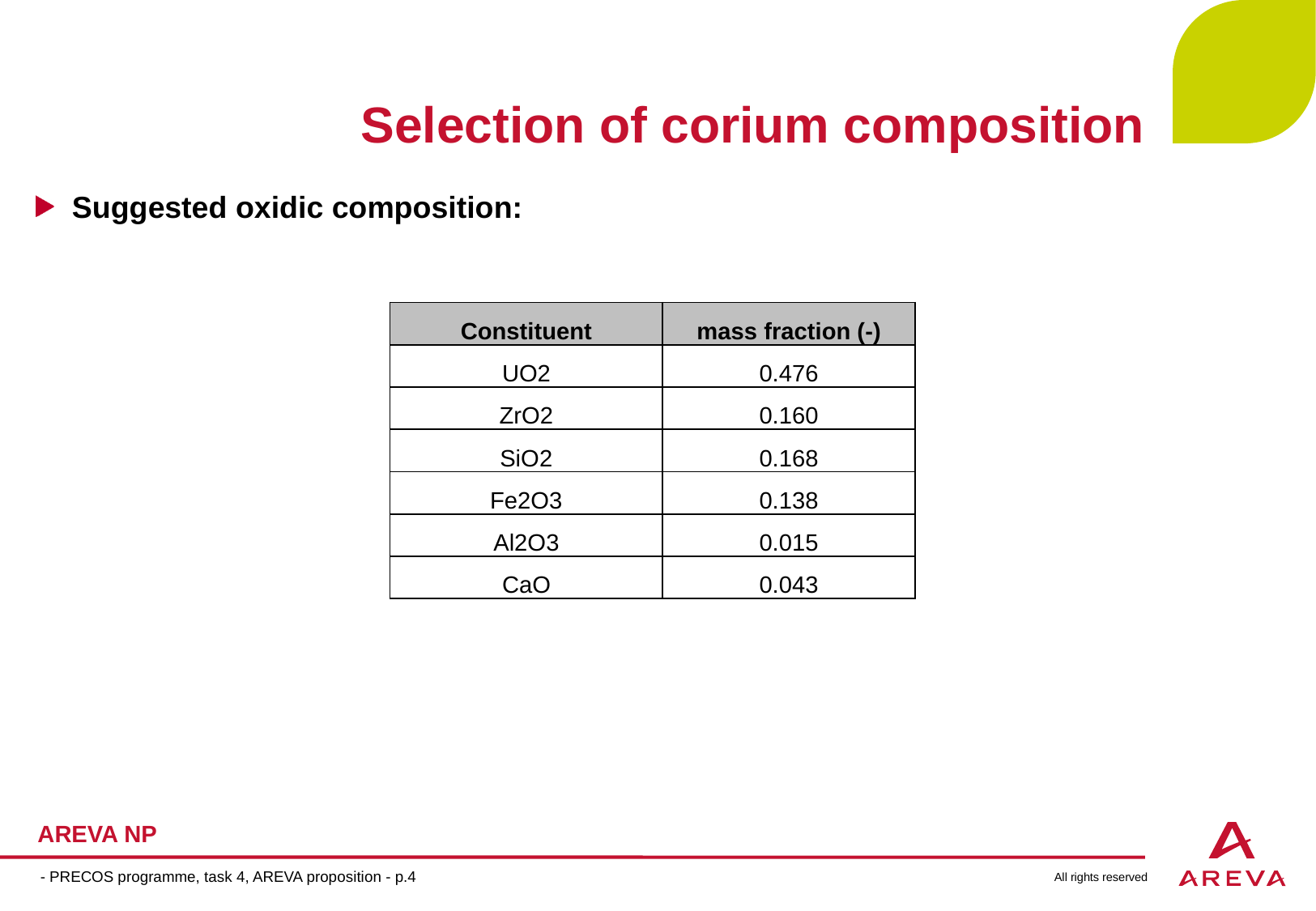

# Selection of corium composition
Suggested oxidic composition:

| Constituent | mass fraction (-) |
| --- | --- |
| UO2 | 0.476 |
| ZrO2 | 0.160 |
| SiO2 | 0.168 |
| Fe2O3 | 0.138 |
| Al2O3 | 0.015 |
| CaO | 0.043 |
 - PRECOS programme, task 4, AREVA proposition - p.4